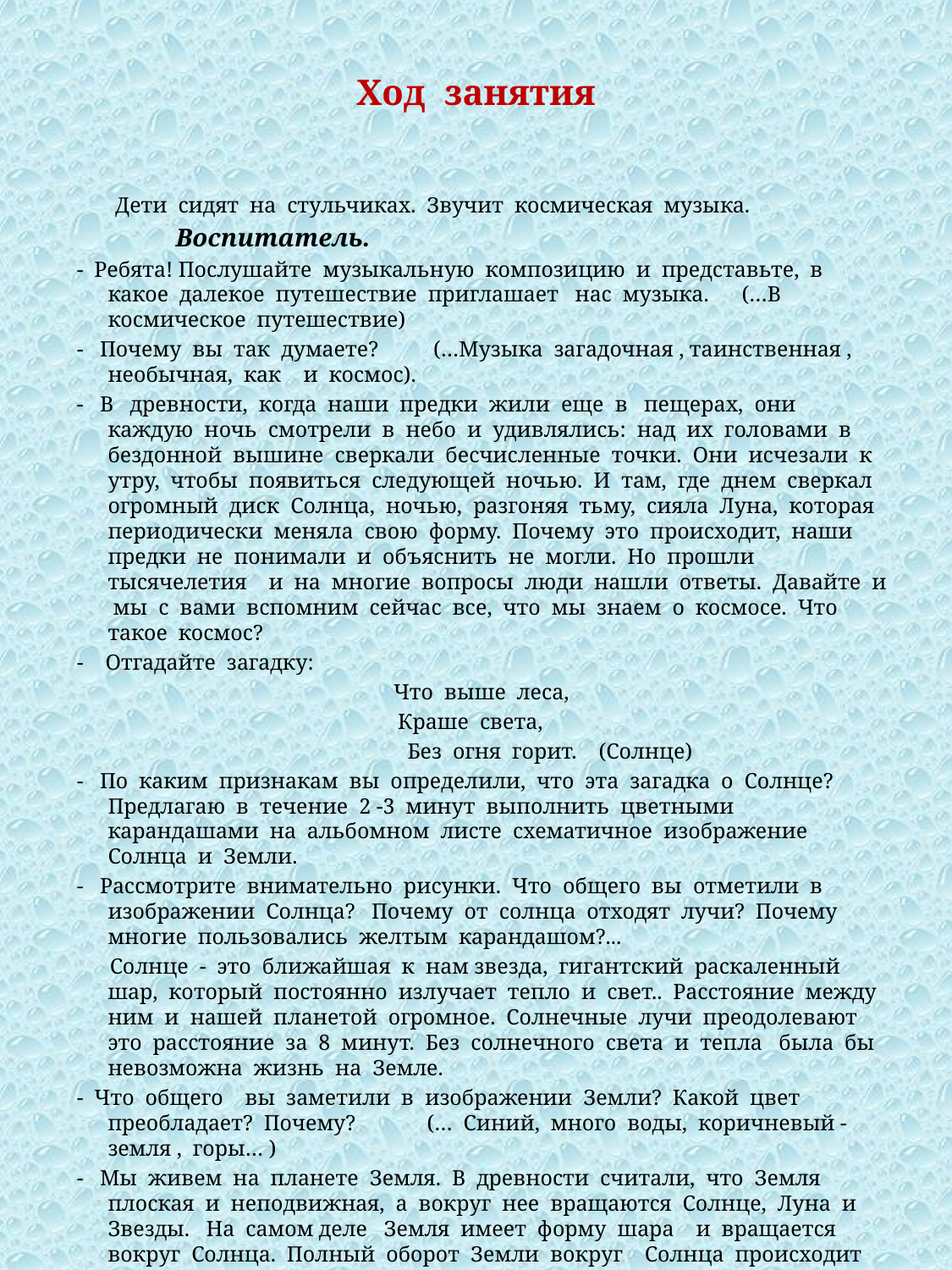

# Ход  занятия
          Дети  сидят  на  стульчиках.  Звучит  космическая  музыка.
                     Воспитатель.
   -  Ребята! Послушайте  музыкальную  композицию  и  представьте,  в  какое  далекое  путешествие  приглашает   нас  музыка.      (…В  космическое  путешествие)
   -   Почему  вы  так  думаете?          (…Музыка  загадочная , таинственная ,  необычная,  как    и  космос).
   -   В   древности,  когда  наши  предки  жили  еще  в   пещерах,  они  каждую  ночь  смотрели  в  небо  и  удивлялись:  над  их  головами  в  бездонной  вышине  сверкали  бесчисленные  точки.  Они  исчезали  к  утру,  чтобы  появиться  следующей  ночью.  И  там,  где  днем  сверкал   огромный  диск  Солнца,  ночью,  разгоняя  тьму,  сияла  Луна,  которая  периодически  меняла  свою  форму.  Почему  это  происходит,  наши  предки  не  понимали  и  объяснить  не  могли.  Но  прошли  тысячелетия    и  на  многие  вопросы  люди  нашли  ответы.  Давайте  и  мы  с  вами  вспомним  сейчас  все,  что  мы  знаем  о  космосе.  Что  такое  космос?
   -    Отгадайте  загадку:
  Что  выше  леса,
Краше  света,
                           Без  огня  горит.    (Солнце)
   -   По  каким  признакам  вы  определили,  что  эта  загадка  о  Солнце?  Предлагаю  в  течение  2 -3  минут  выполнить  цветными  карандашами  на  альбомном  листе  схематичное  изображение  Солнца  и  Земли.
   -   Рассмотрите  внимательно  рисунки.  Что  общего  вы  отметили  в  изображении  Солнца?   Почему  от  солнца  отходят  лучи?  Почему  многие  пользовались  желтым  карандашом?...
         Солнце  -  это  ближайшая  к  нам звезда,  гигантский  раскаленный   шар,  который  постоянно  излучает  тепло  и  свет..  Расстояние  между  ним  и  нашей  планетой  огромное.  Солнечные  лучи  преодолевают  это  расстояние  за  8  минут.  Без  солнечного  света  и  тепла   была  бы  невозможна  жизнь  на  Земле.
   -  Что  общего    вы  заметили  в  изображении  Земли?  Какой  цвет  преобладает?  Почему?             (…  Синий,  много  воды,  коричневый -  земля ,  горы… )
   -   Мы  живем  на  планете  Земля.  В  древности  считали,  что  Земля   плоская  и  неподвижная,  а  вокруг  нее  вращаются  Солнце,  Луна  и  Звезды.   На  самом деле   Земля  имеет  форму  шара    и  вращается   вокруг  Солнца.  Полный  оборот  Земли  вокруг    Солнца  происходит  за  365 дней,  или  за  один  год.  Чем  похожи  и  чем  различаются  Солнце  и  Земля?    (…Солнце  -  звезда,                          Земля    -   планета…)